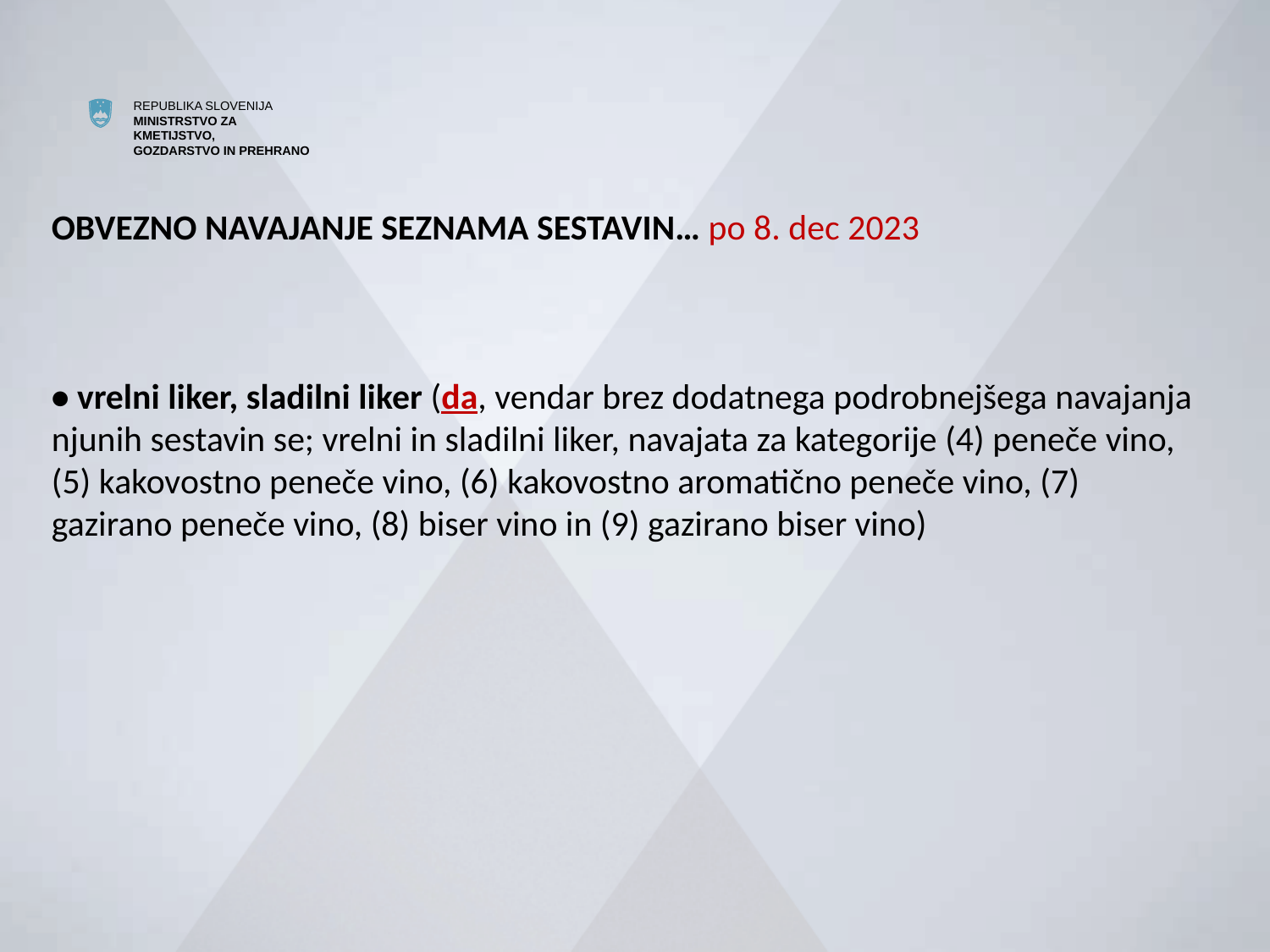

# OBVEZNO NAVAJANJE SEZNAMA SESTAVIN… po 8. dec 2023 • vrelni liker, sladilni liker (da, vendar brez dodatnega podrobnejšega navajanja njunih sestavin se; vrelni in sladilni liker, navajata za kategorije (4) peneče vino, (5) kakovostno peneče vino, (6) kakovostno aromatično peneče vino, (7) gazirano peneče vino, (8) biser vino in (9) gazirano biser vino)